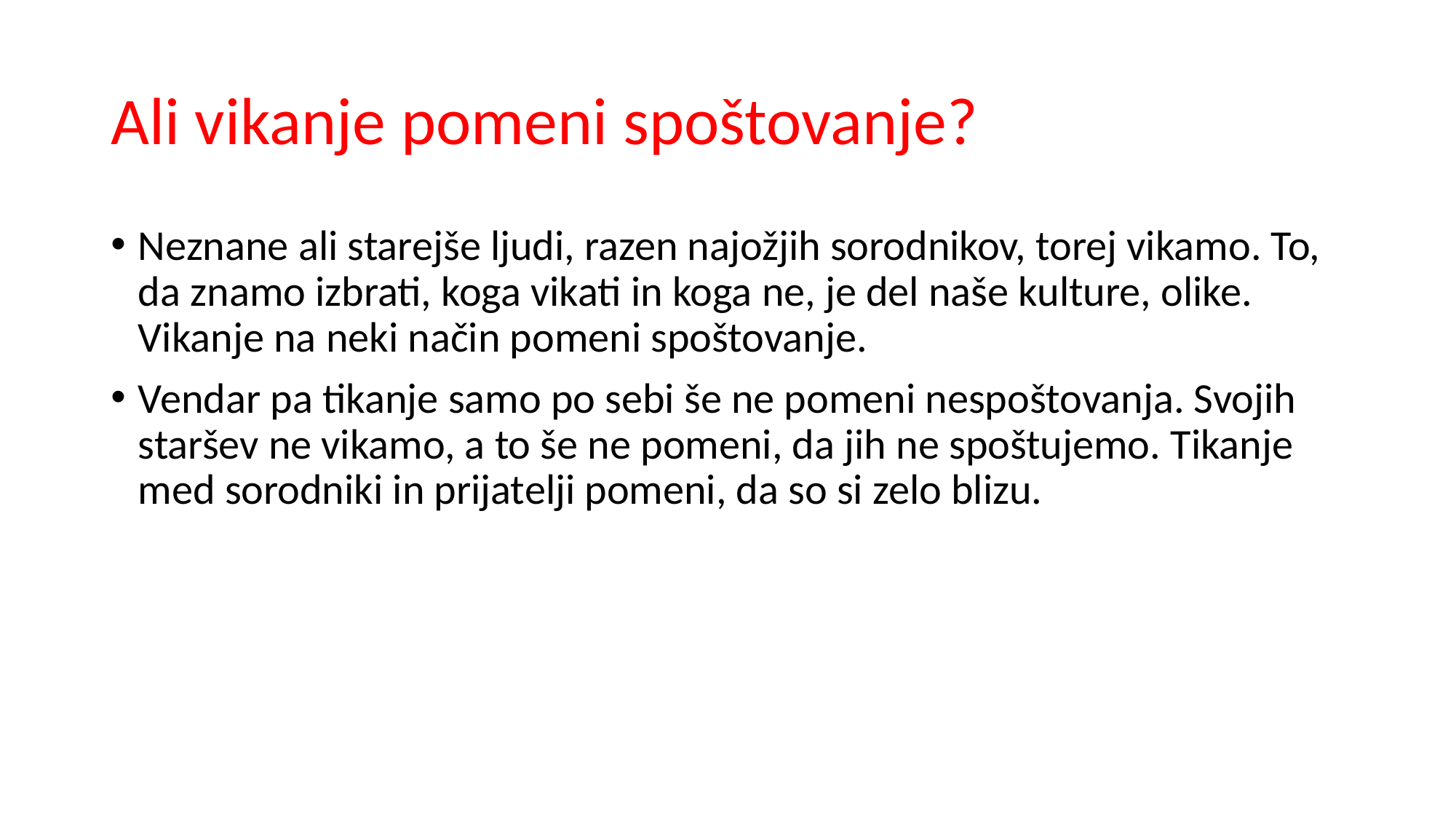

# Ali vikanje pomeni spoštovanje?
Neznane ali starejše ljudi, razen najožjih sorodnikov, torej vikamo. To, da znamo izbrati, koga vikati in koga ne, je del naše kulture, olike. Vikanje na neki način pomeni spoštovanje.
Vendar pa tikanje samo po sebi še ne pomeni nespoštovanja. Svojih staršev ne vikamo, a to še ne pomeni, da jih ne spoštujemo. Tikanje med sorodniki in prijatelji pomeni, da so si zelo blizu.